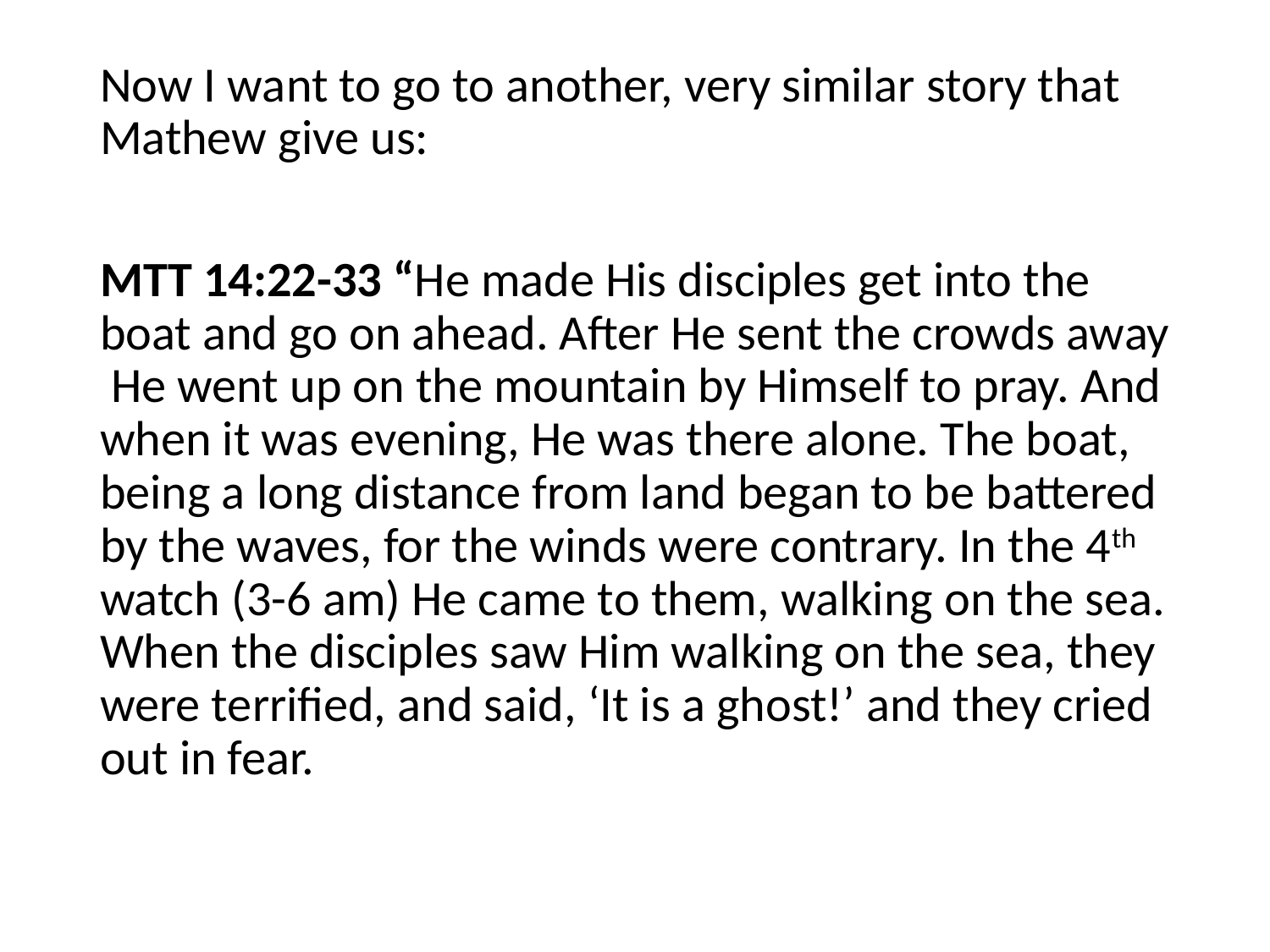

#
Now I want to go to another, very similar story that Mathew give us:

MTT 14:22-33 “He made His disciples get into the boat and go on ahead. After He sent the crowds away  He went up on the mountain by Himself to pray. And when it was evening, He was there alone. The boat, being a long distance from land began to be battered by the waves, for the winds were contrary. In the 4th watch (3-6 am) He came to them, walking on the sea. When the disciples saw Him walking on the sea, they were terrified, and said, ‘It is a ghost!’ and they cried out in fear.